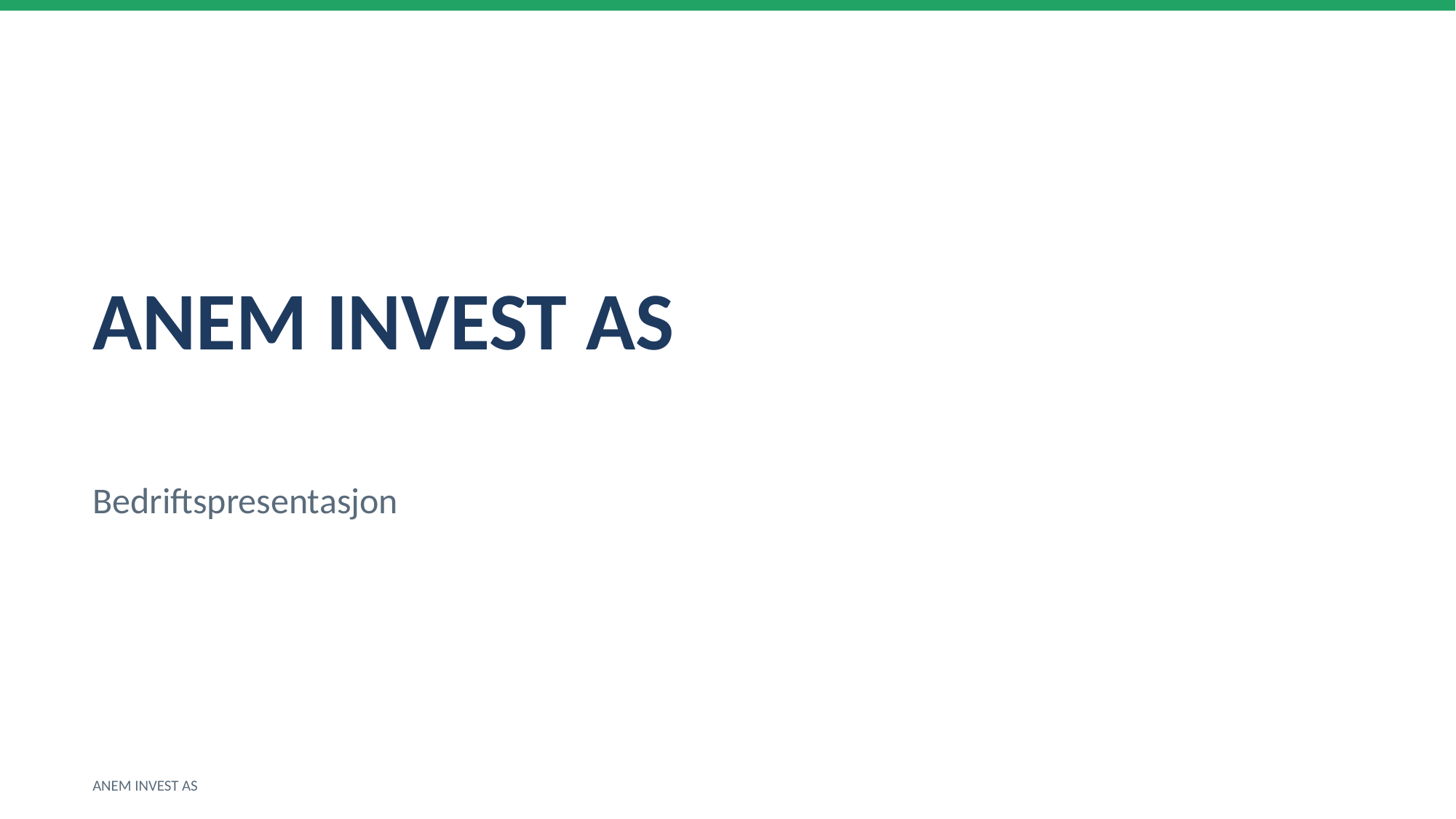

ANEM INVEST AS
Bedriftspresentasjon
ANEM INVEST AS